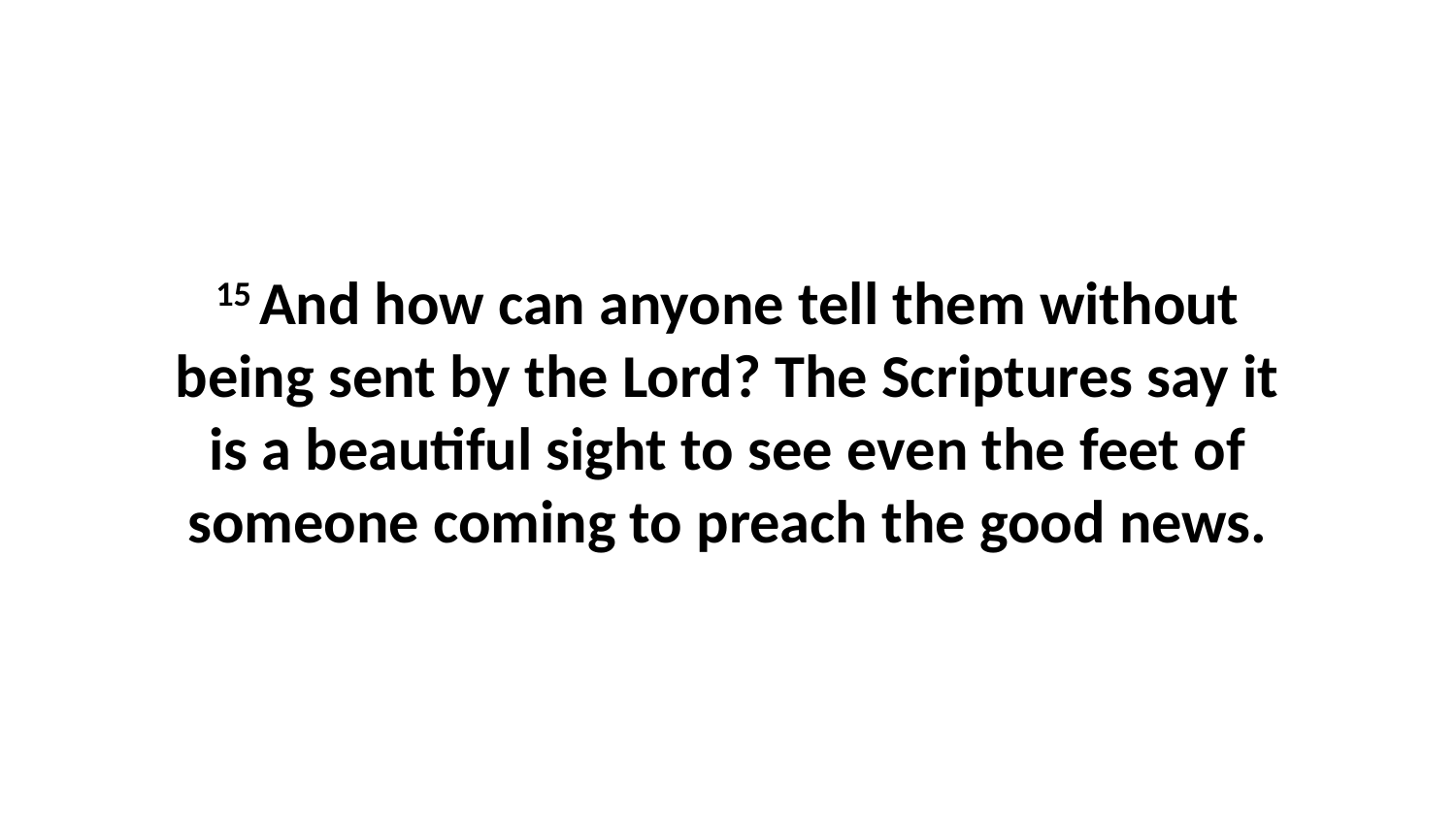

15 And how can anyone tell them without being sent by the Lord? The Scriptures say it is a beautiful sight to see even the feet of someone coming to preach the good news.